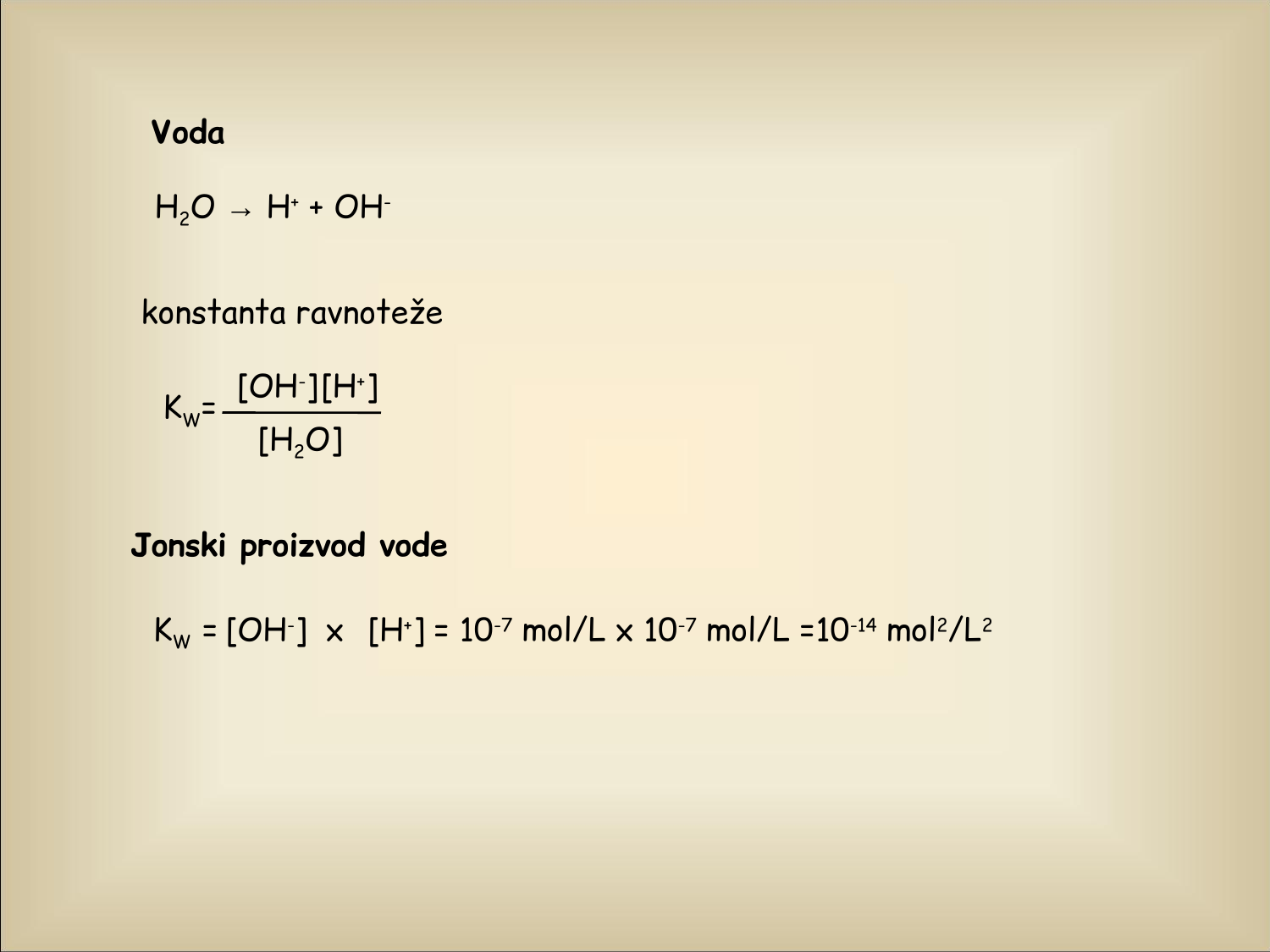

Voda
H2O → H+ + OH-
konstanta ravnoteže
[OH-]
[H+]
KW=
[H2O]
Jonski proizvod vode
KW  =
[OH-]  x
[H+] = 10-7 mol/L x 10-7 mol/L =10-14 mol2/L2